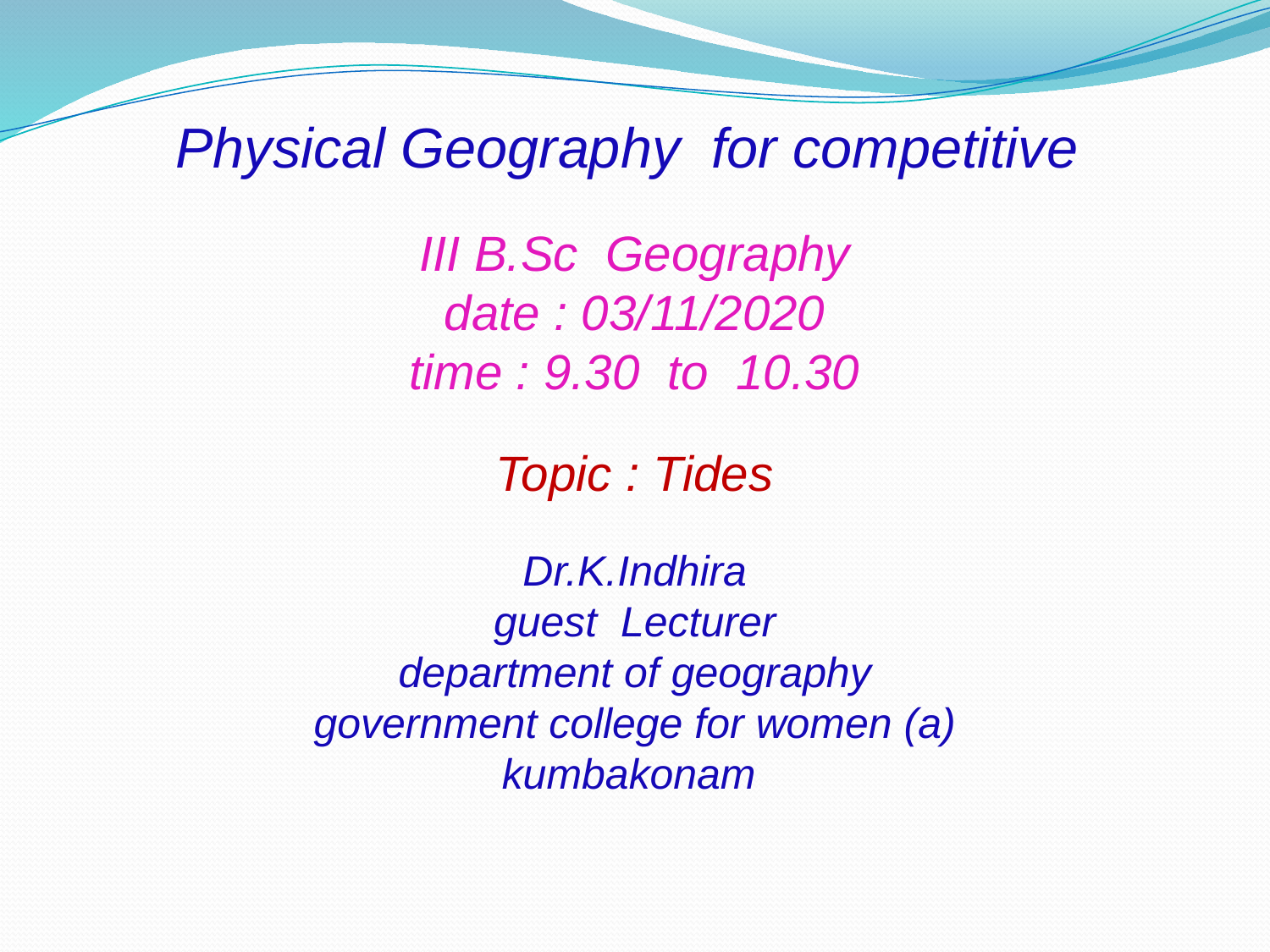

# Physical Geography  for competitive III B.Sc  Geography date : 03/11/2020 time : 9.30  to  10.30 Topic : Tides Dr.K.Indhira guest  Lecturer department of geography government college for women (a) kumbakonam